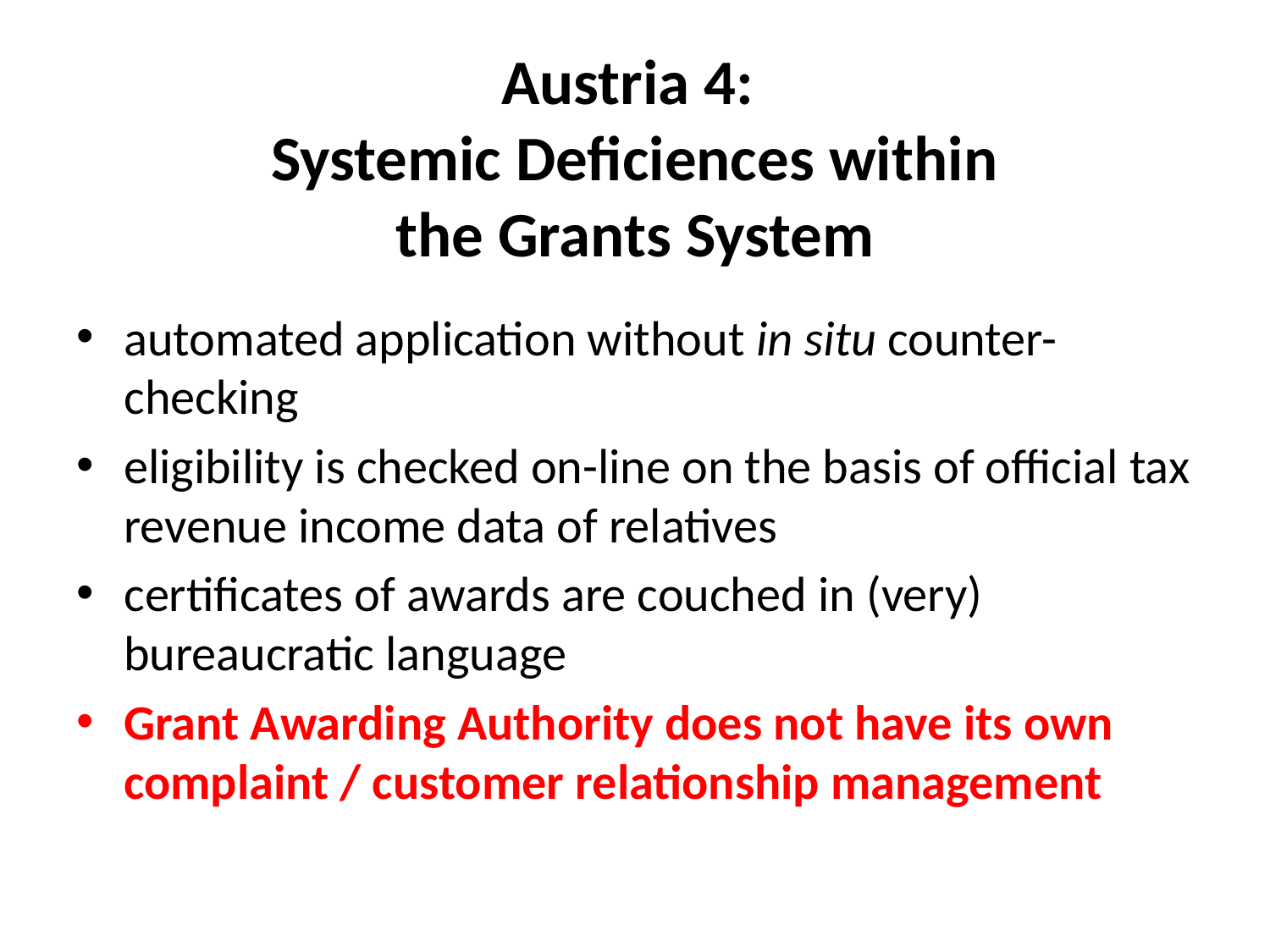

# Austria 4: Systemic Deficiences within the Grants System

automated application without in situ counter-checking
eligibility is checked on-line on the basis of official tax revenue income data of relatives
certificates of awards are couched in (very) bureaucratic language
Grant Awarding Authority does not have its own complaint / customer relationship management